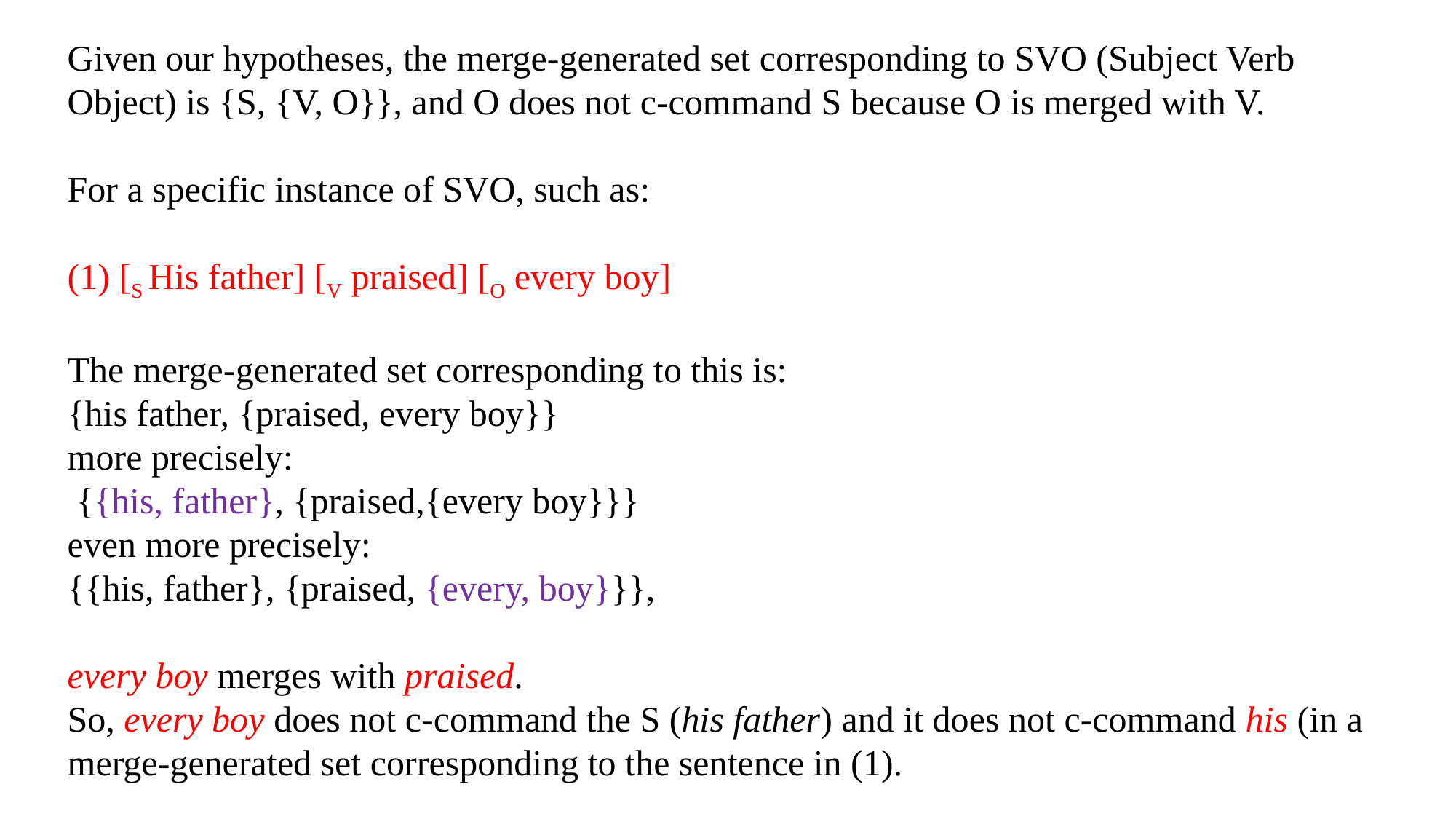

Given our hypotheses, the merge-generated set corresponding to SVO (Subject Verb Object) is {S, {V, O}}, and O does not c-command S because O is merged with V.

For a specific instance of SVO, such as:

(1) [S His father] [V praised] [O every boy]

The merge-generated set corresponding to this is:
{his father, {praised, every boy}}
more precisely:
 {{his, father}, {praised,{every boy}}}
even more precisely:
{{his, father}, {praised, {every, boy}}},

every boy merges with praised.
So, every boy does not c-command the S (his father) and it does not c-command his (in a merge-generated set corresponding to the sentence in (1).